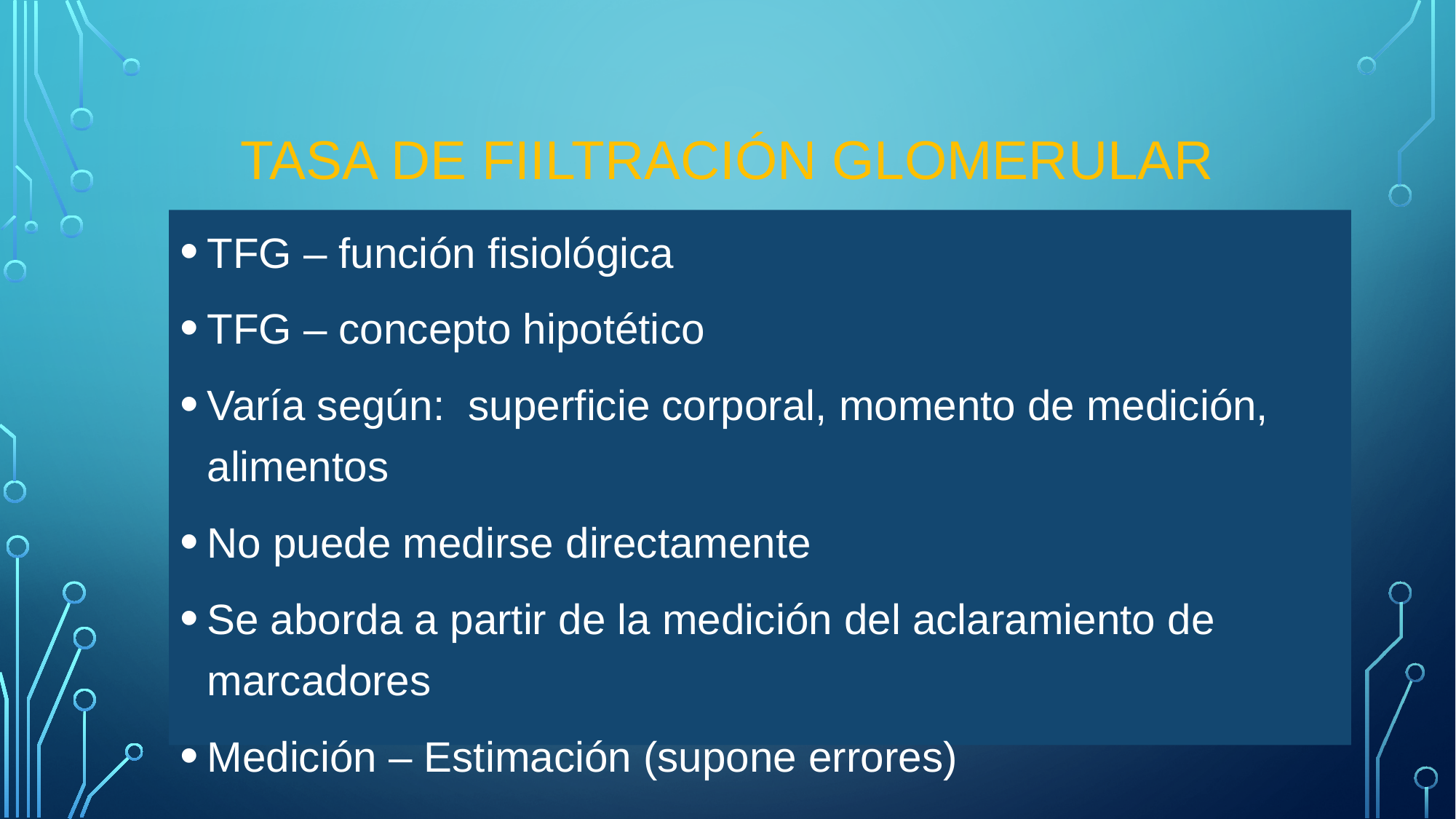

# TASA DE FIILTRACIóN GLOMERULAR
TFG – función fisiológica
TFG – concepto hipotético
Varía según:  superficie corporal, momento de medición, alimentos
No puede medirse directamente
Se aborda a partir de la medición del aclaramiento de marcadores
Medición – Estimación (supone errores)